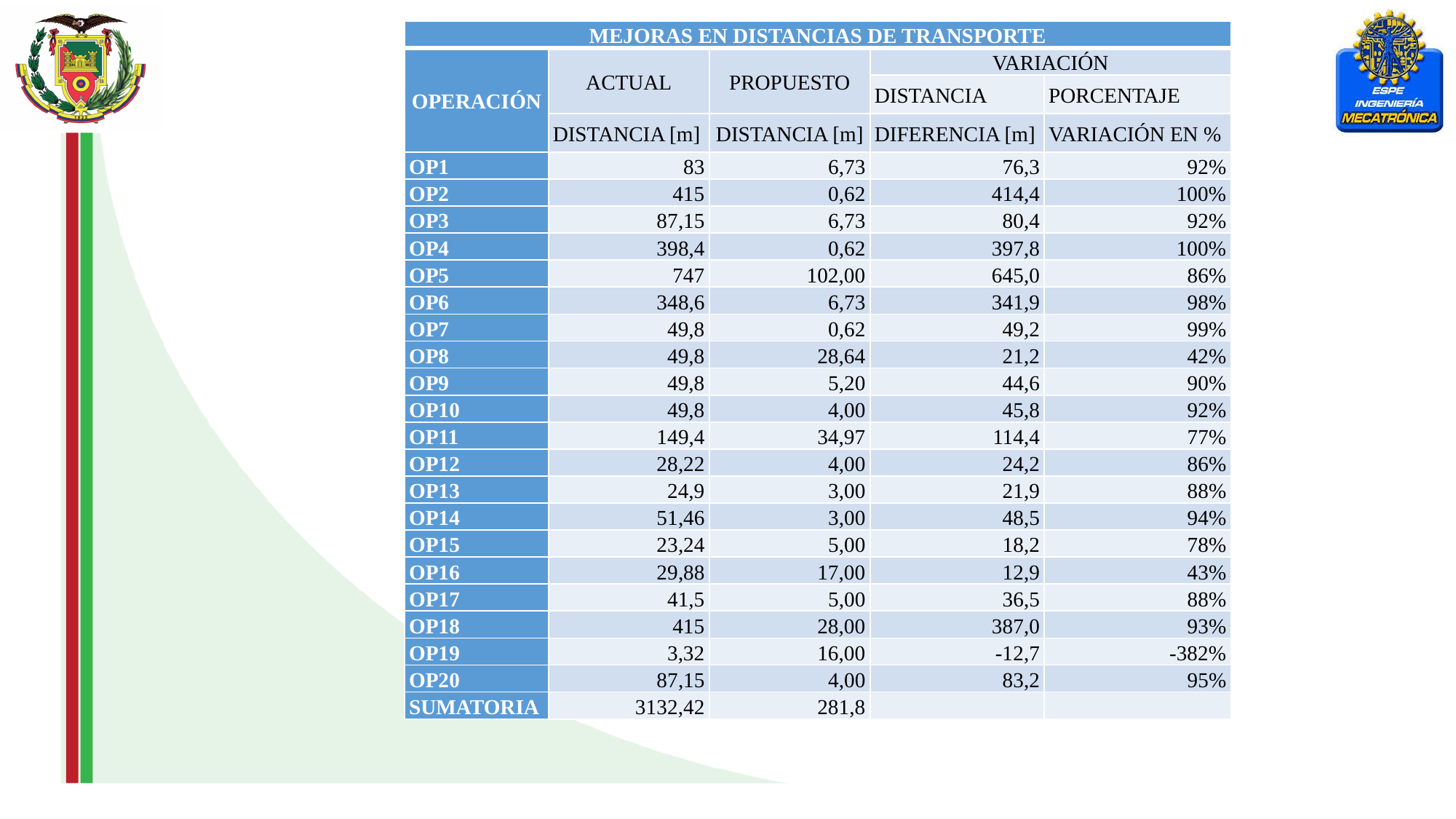

| MEJORAS EN DISTANCIAS DE TRANSPORTE |  |  |  |  |
| --- | --- | --- | --- | --- |
| OPERACIÓN | ACTUAL | PROPUESTO | VARIACIÓN |  |
|  |  |  | DISTANCIA | PORCENTAJE |
|  | DISTANCIA [m] | DISTANCIA [m] | DIFERENCIA [m] | VARIACIÓN EN % |
| OP1 | 83 | 6,73 | 76,3 | 92% |
| OP2 | 415 | 0,62 | 414,4 | 100% |
| OP3 | 87,15 | 6,73 | 80,4 | 92% |
| OP4 | 398,4 | 0,62 | 397,8 | 100% |
| OP5 | 747 | 102,00 | 645,0 | 86% |
| OP6 | 348,6 | 6,73 | 341,9 | 98% |
| OP7 | 49,8 | 0,62 | 49,2 | 99% |
| OP8 | 49,8 | 28,64 | 21,2 | 42% |
| OP9 | 49,8 | 5,20 | 44,6 | 90% |
| OP10 | 49,8 | 4,00 | 45,8 | 92% |
| OP11 | 149,4 | 34,97 | 114,4 | 77% |
| OP12 | 28,22 | 4,00 | 24,2 | 86% |
| OP13 | 24,9 | 3,00 | 21,9 | 88% |
| OP14 | 51,46 | 3,00 | 48,5 | 94% |
| OP15 | 23,24 | 5,00 | 18,2 | 78% |
| OP16 | 29,88 | 17,00 | 12,9 | 43% |
| OP17 | 41,5 | 5,00 | 36,5 | 88% |
| OP18 | 415 | 28,00 | 387,0 | 93% |
| OP19 | 3,32 | 16,00 | -12,7 | -382% |
| OP20 | 87,15 | 4,00 | 83,2 | 95% |
| SUMATORIA | 3132,42 | 281,8 |  |  |